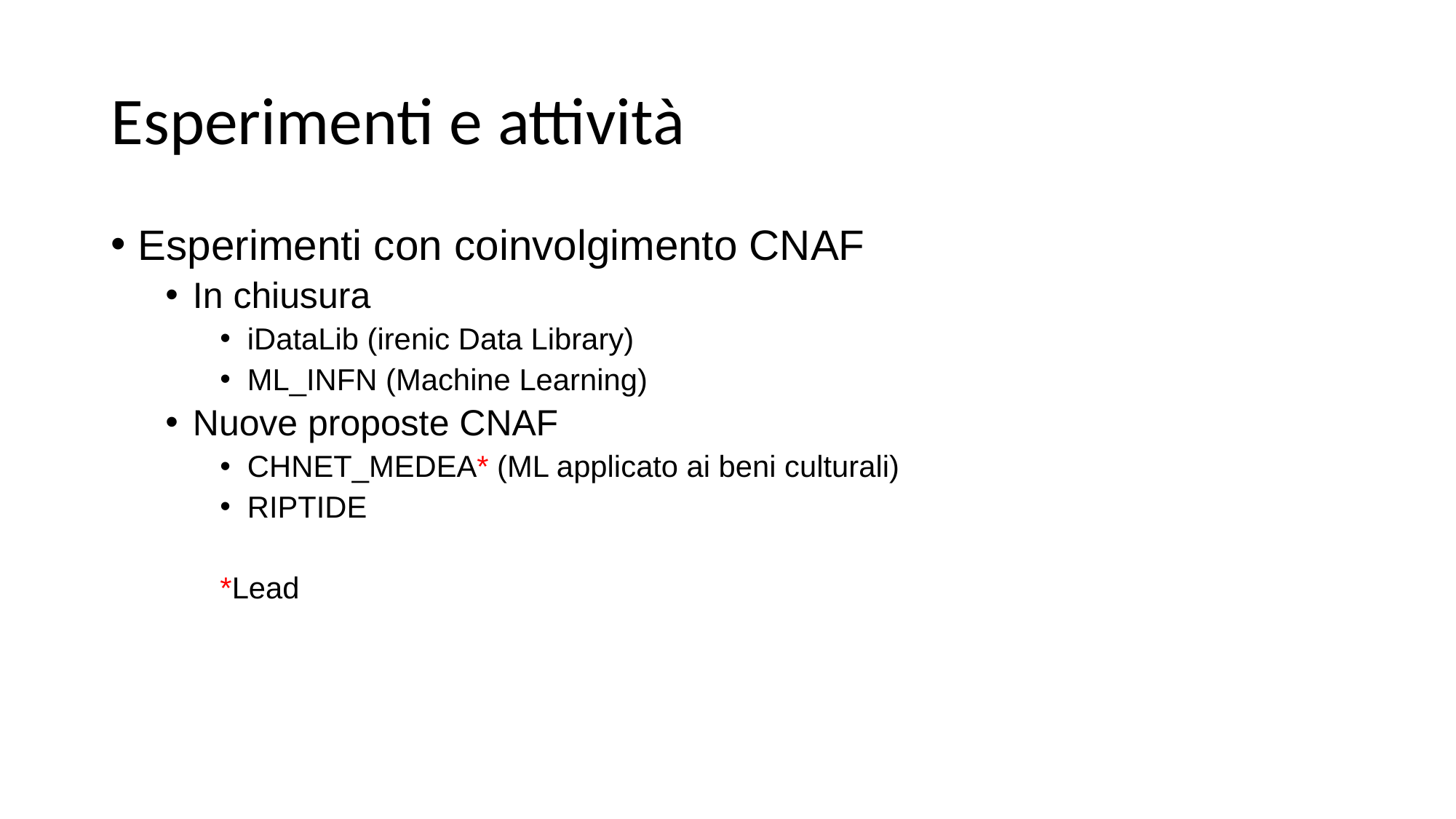

# Esperimenti e attività
Esperimenti con coinvolgimento CNAF
In chiusura
iDataLib (irenic Data Library)
ML_INFN (Machine Learning)
Nuove proposte CNAF
CHNET_MEDEA* (ML applicato ai beni culturali)
RIPTIDE

*Lead